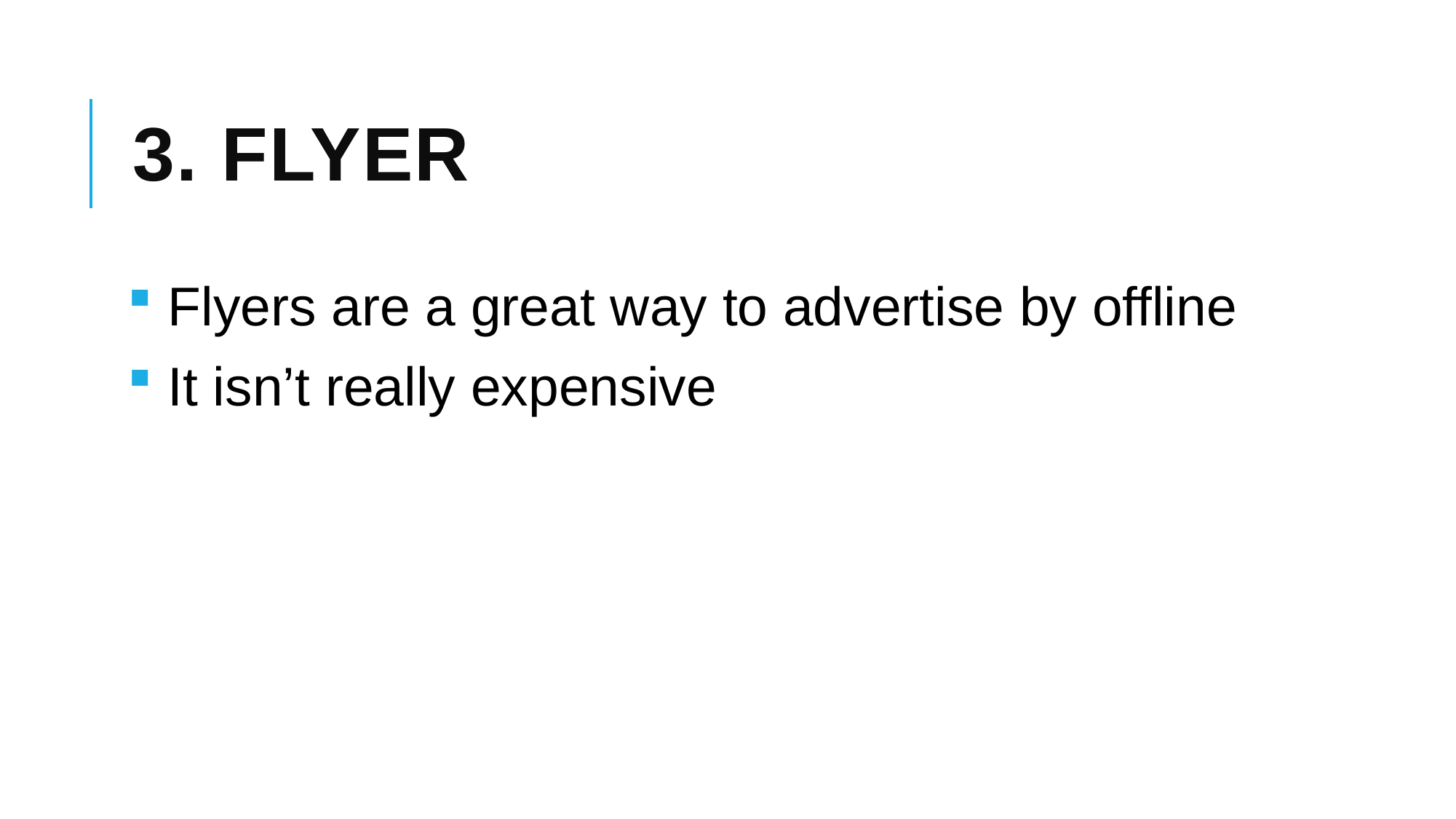

# 3. Flyer
 Flyers are a great way to advertise by offline
 It isn’t really expensive